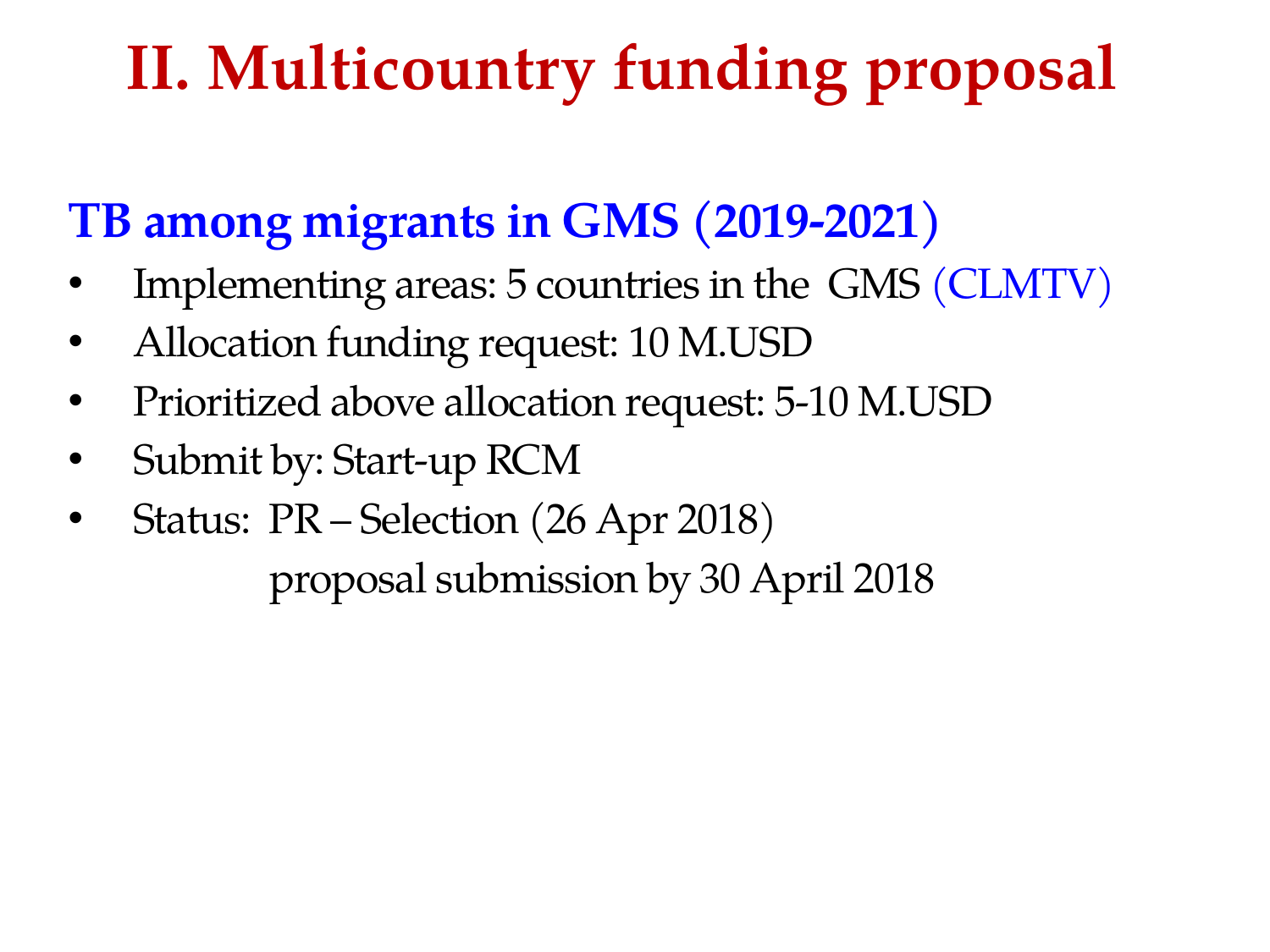

# II. Multicountry funding proposal
TB among migrants in GMS (2019-2021)
Implementing areas: 5 countries in the  GMS (CLMTV)
Allocation funding request: 10 M.USD
Prioritized above allocation request: 5-10 M.USD
Submit by: Start-up RCM
Status:  PR – Selection (26 Apr 2018)
                     proposal submission by 30 April 2018